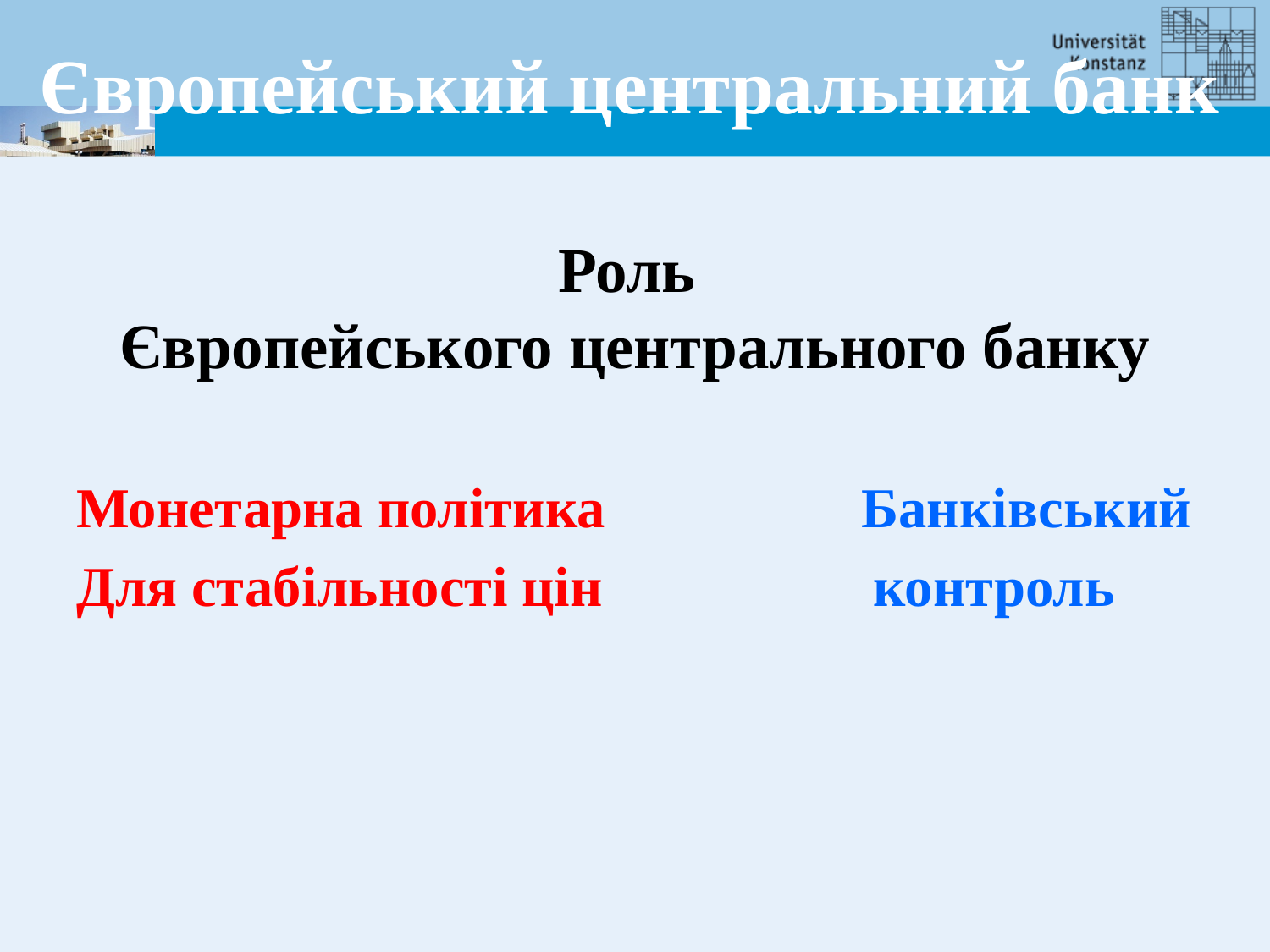

# Європейський центральний банк
Роль
Європейського центрального банку

Монетарна політика                  Банківський
Для стабільності цін                   контроль